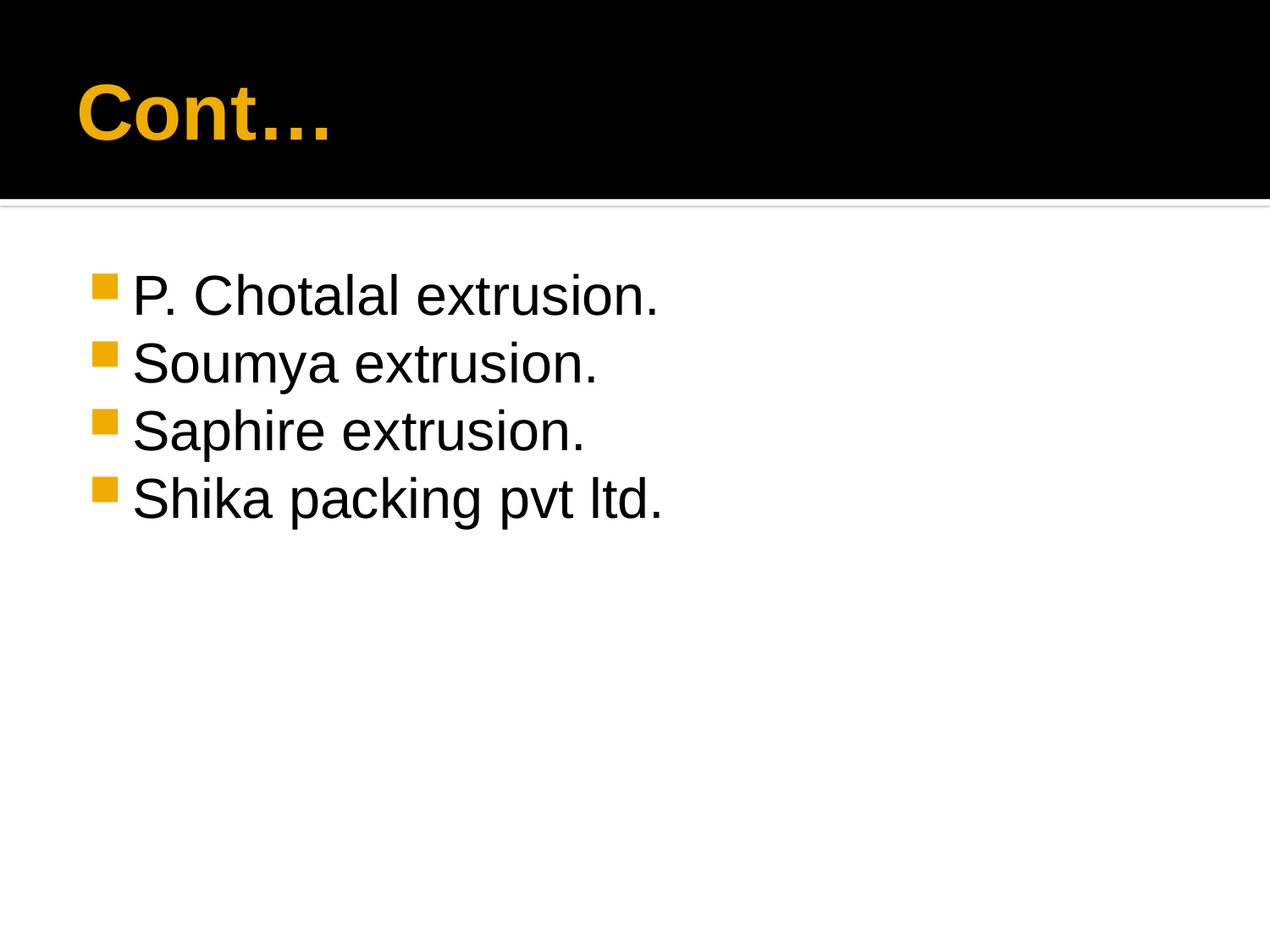

# Cont…
P. Chotalal extrusion.
Soumya extrusion.
Saphire extrusion.
Shika packing pvt ltd.